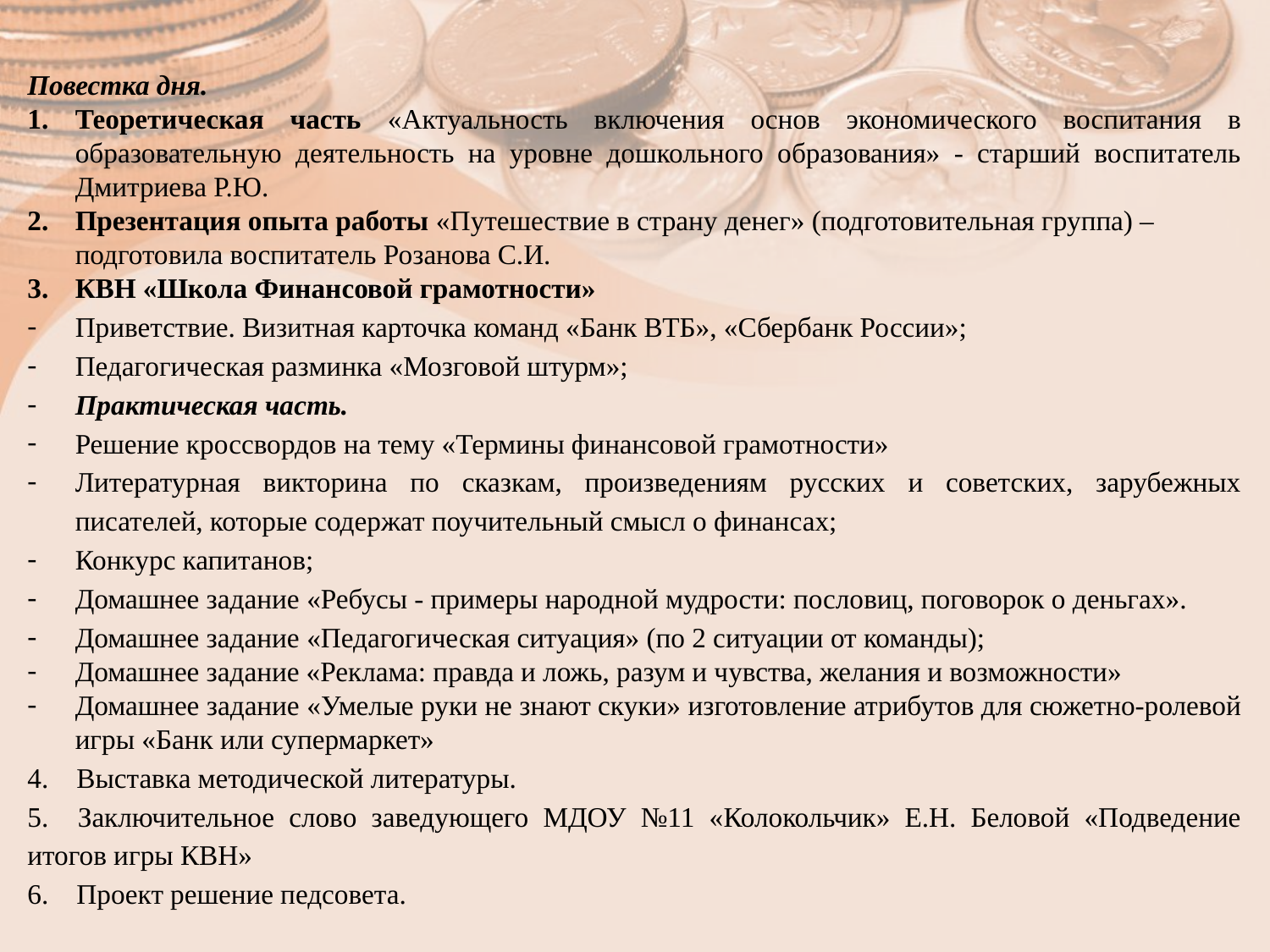

Повестка дня.
Теоретическая часть «Актуальность включения основ экономического воспитания в образовательную деятельность на уровне дошкольного образования» - старший воспитатель Дмитриева Р.Ю.
Презентация опыта работы «Путешествие в страну денег» (подготовительная группа) – подготовила воспитатель Розанова С.И.
КВН «Школа Финансовой грамотности»
Приветствие. Визитная карточка команд «Банк ВТБ», «Сбербанк России»;
Педагогическая разминка «Мозговой штурм»;
Практическая часть.
Решение кроссвордов на тему «Термины финансовой грамотности»
Литературная викторина по сказкам, произведениям русских и советских, зарубежных писателей, которые содержат поучительный смысл о финансах;
Конкурс капитанов;
Домашнее задание «Ребусы - примеры народной мудрости: пословиц, поговорок о деньгах».
Домашнее задание «Педагогическая ситуация» (по 2 ситуации от команды);
Домашнее задание «Реклама: правда и ложь, разум и чувства, желания и возможности»
Домашнее задание «Умелые руки не знают скуки» изготовление атрибутов для сюжетно-ролевой игры «Банк или супермаркет»
4.    Выставка методической литературы.
5.  Заключительное слово заведующего МДОУ №11 «Колокольчик» Е.Н. Беловой «Подведение итогов игры КВН»
6.    Проект решение педсовета.